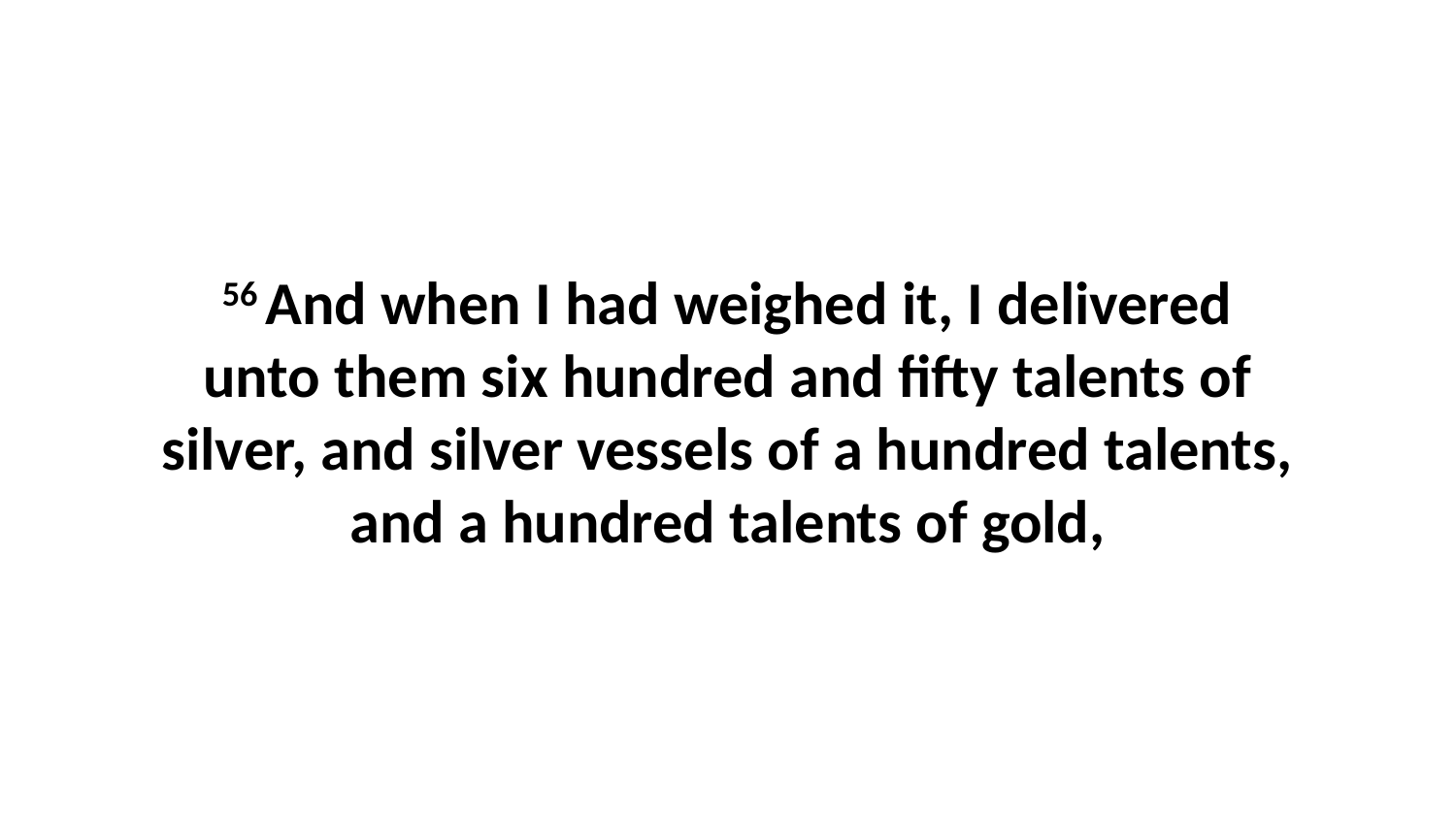

56 And when I had weighed it, I delivered unto them six hundred and fifty talents of silver, and silver vessels of a hundred talents, and a hundred talents of gold,